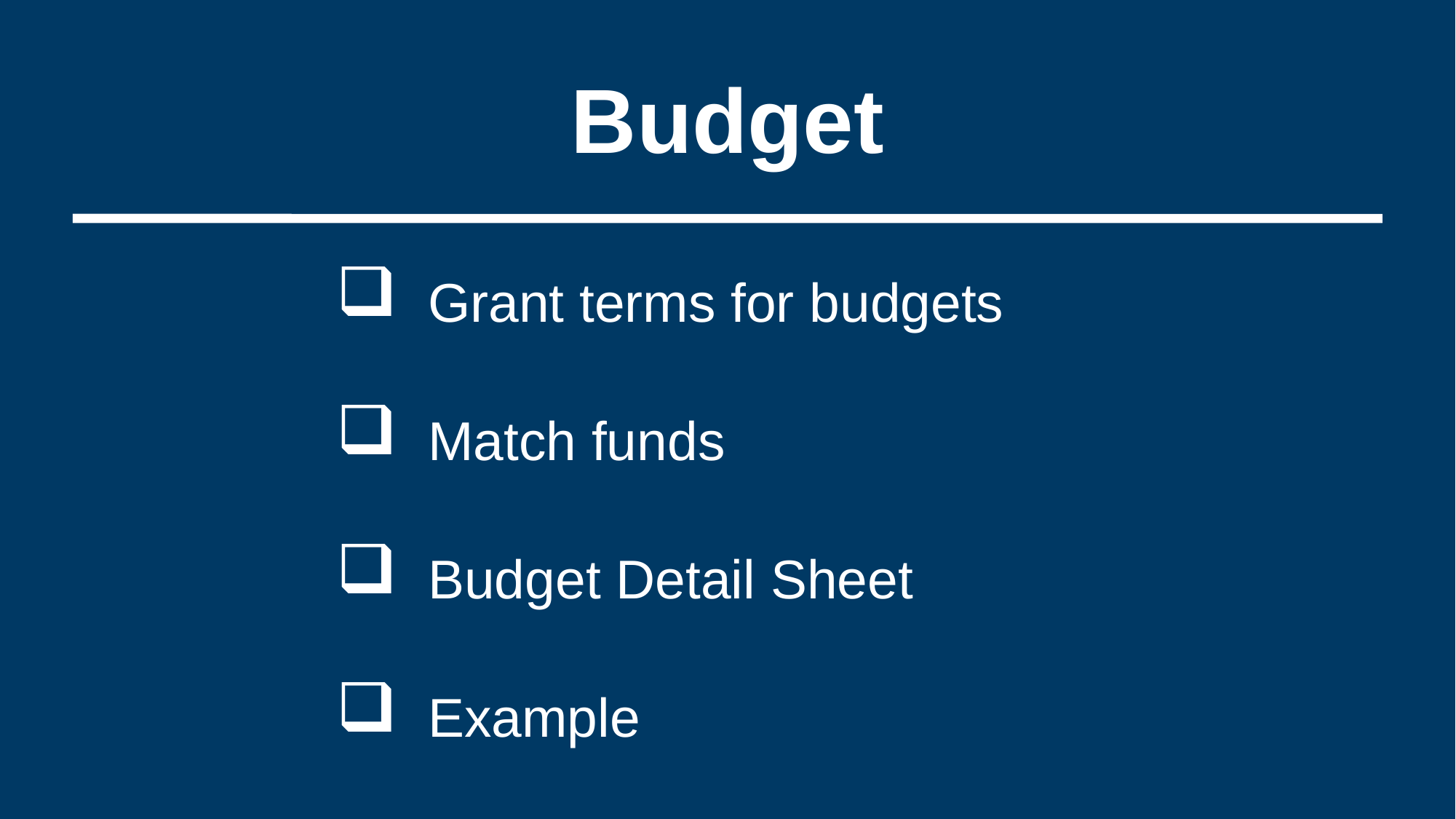

# Budget
  Grant terms for budgets
  Match funds
  Budget Detail Sheet
  Example